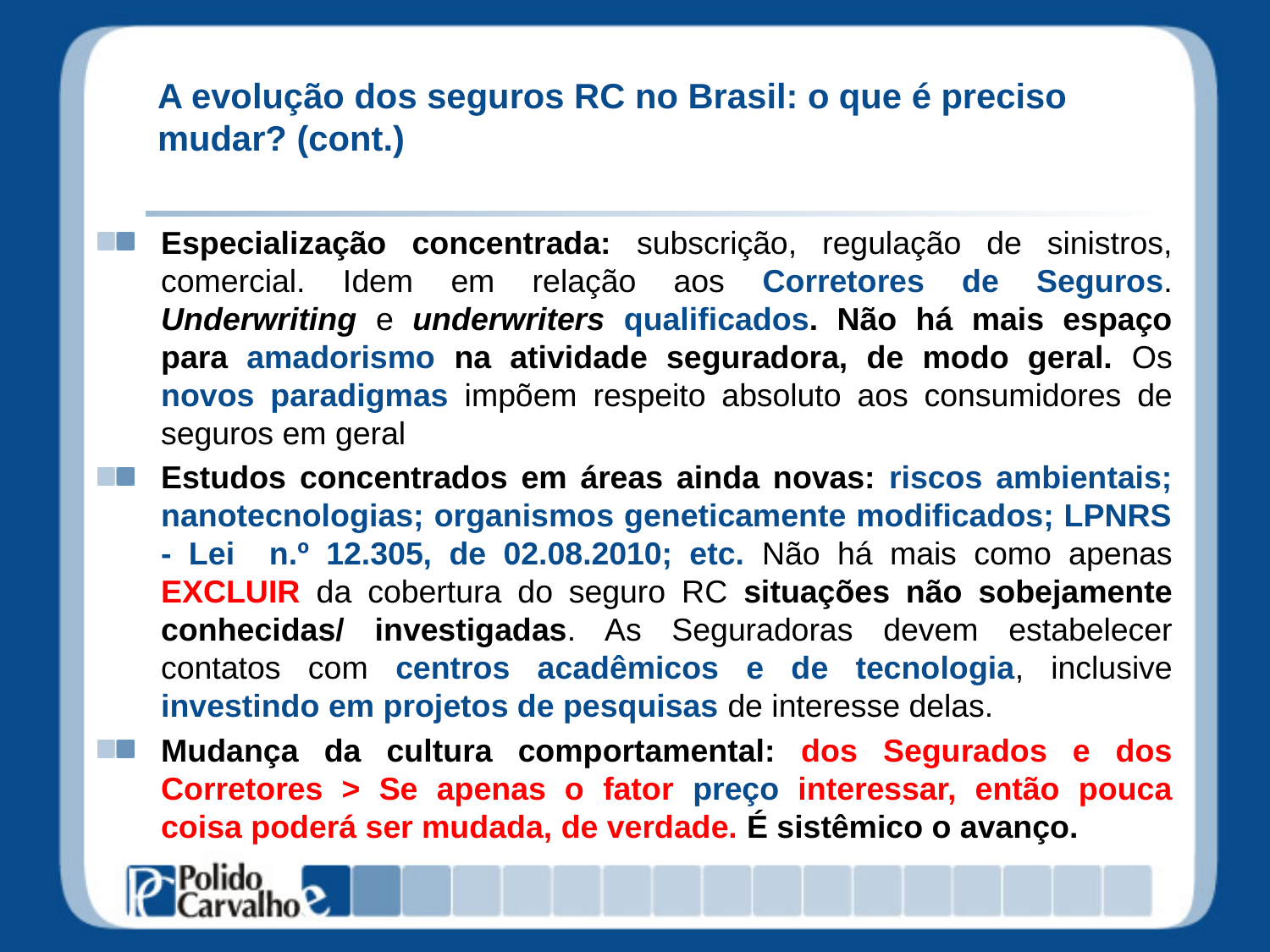

# A evolução dos seguros RC no Brasil: o que é preciso mudar? (cont.)
Especialização concentrada: subscrição, regulação de sinistros, comercial. Idem em relação aos Corretores de Seguros. Underwriting e underwriters qualificados. Não há mais espaço para amadorismo na atividade seguradora, de modo geral. Os novos paradigmas impõem respeito absoluto aos consumidores de seguros em geral
Estudos concentrados em áreas ainda novas: riscos ambientais; nanotecnologias; organismos geneticamente modificados; LPNRS - Lei  n.º 12.305, de 02.08.2010; etc. Não há mais como apenas EXCLUIR da cobertura do seguro RC situações não sobejamente conhecidas/ investigadas. As Seguradoras devem estabelecer contatos com centros acadêmicos e de tecnologia, inclusive investindo em projetos de pesquisas de interesse delas.
Mudança da cultura comportamental: dos Segurados e dos Corretores > Se apenas o fator preço interessar, então pouca coisa poderá ser mudada, de verdade. É sistêmico o avanço.